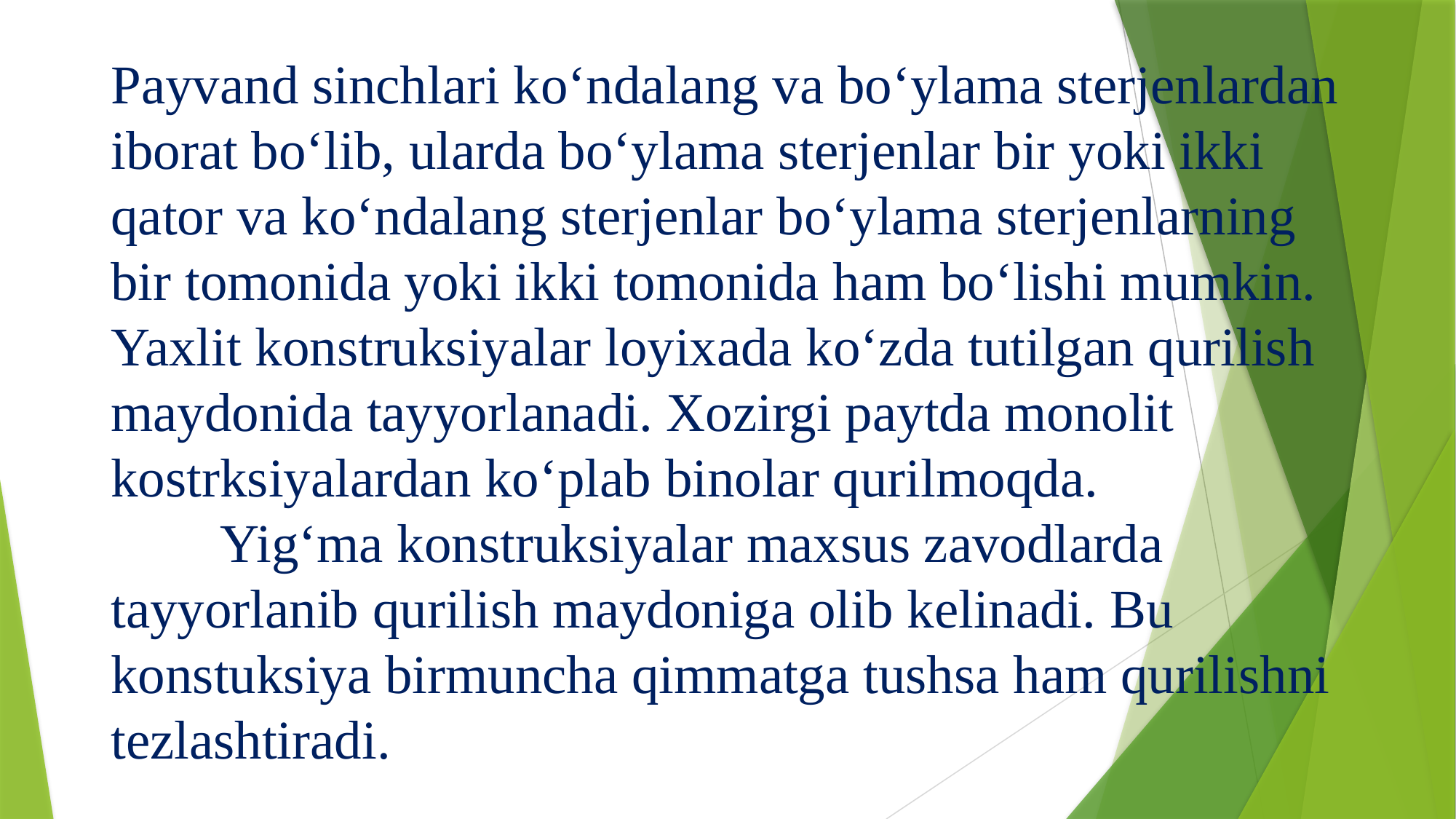

# Payvand sinchlari ko‘ndalang va bo‘ylama sterjenlardan iborat bo‘lib, ularda bo‘ylama sterjenlar bir yoki ikki qator va ko‘ndalang sterjenlar bo‘ylama sterjenlarning bir tomonida yoki ikki tomonida ham bo‘lishi mumkin. Yaxlit konstruksiyalar loyixada ko‘zda tutilgan qurilish maydonida tayyorlanadi. Xozirgi paytda monolit kostrksiyalardan ko‘plab binolar qurilmoqda. Yig‘ma konstruksiyalar maxsus zavodlarda tayyorlanib qurilish maydoniga olib kelinadi. Bu konstuksiya birmuncha qimmatga tushsa ham qurilishni tezlashtiradi.